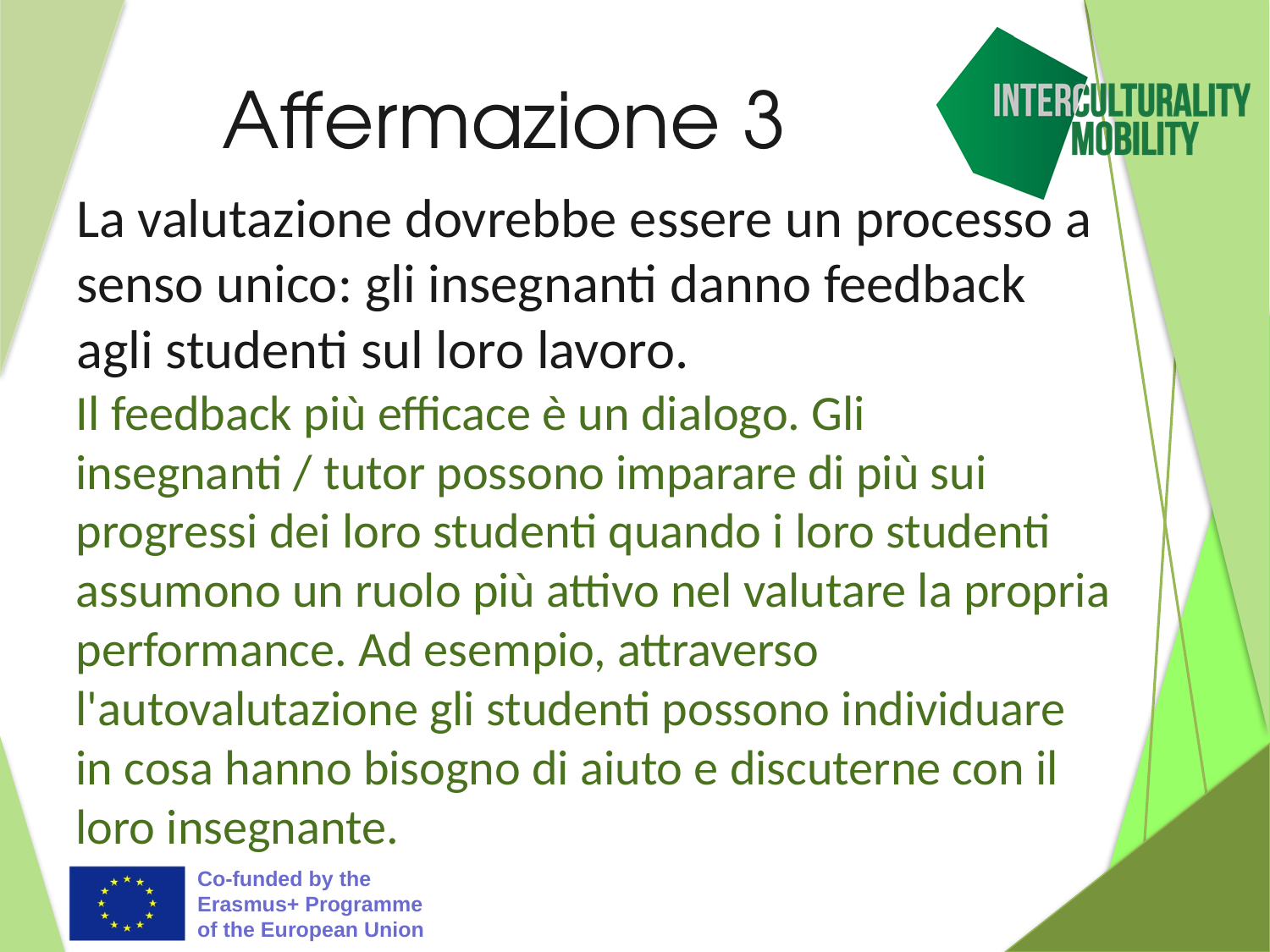

# Affermazione 3
La valutazione dovrebbe essere un processo a senso unico: gli insegnanti danno feedback agli studenti sul loro lavoro.
Il feedback più efficace è un dialogo. Gli insegnanti / tutor possono imparare di più sui progressi dei loro studenti quando i loro studenti assumono un ruolo più attivo nel valutare la propria performance. Ad esempio, attraverso l'autovalutazione gli studenti possono individuare in cosa hanno bisogno di aiuto e discuterne con il loro insegnante.